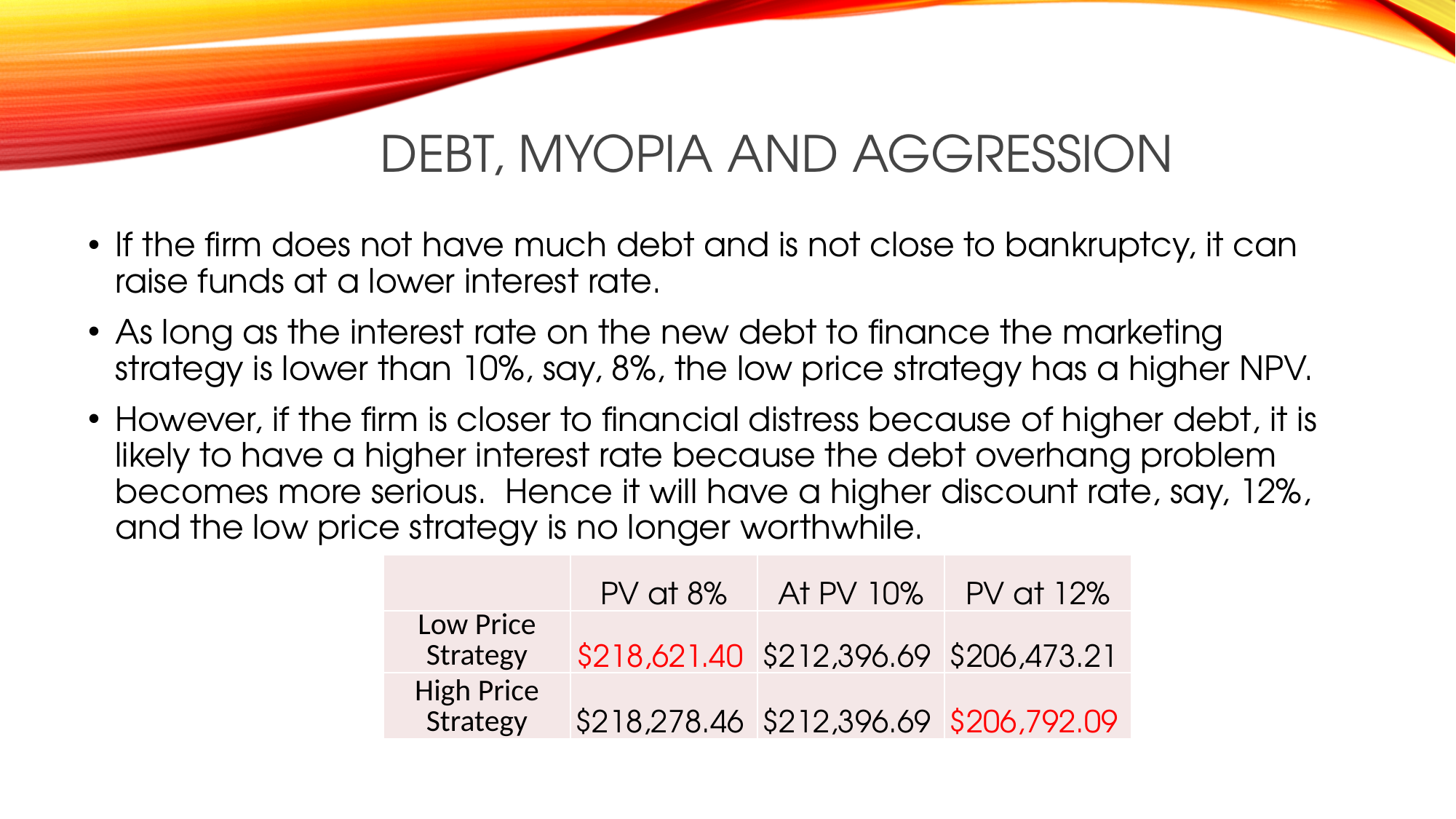

DEBT, MYOPIA AND AGGRESSION
If the firm does not have much debt and is not close to bankruptcy, it can raise funds at a lower interest rate.
As long as the interest rate on the new debt to finance the marketing strategy is lower than 10%, say, 8%, the low price strategy has a higher NPV.
However, if the firm is closer to financial distress because of higher debt, it is likely to have a higher interest rate because the debt overhang problem becomes more serious.  Hence it will have a higher discount rate, say, 12%, and the low price strategy is no longer worthwhile.
|  | PV at 8% | At PV 10% | PV at 12% |
| --- | --- | --- | --- |
| Low Price Strategy | $218,621.40 | $212,396.69 | $206,473.21 |
| High Price Strategy | $218,278.46 | $212,396.69 | $206,792.09 |